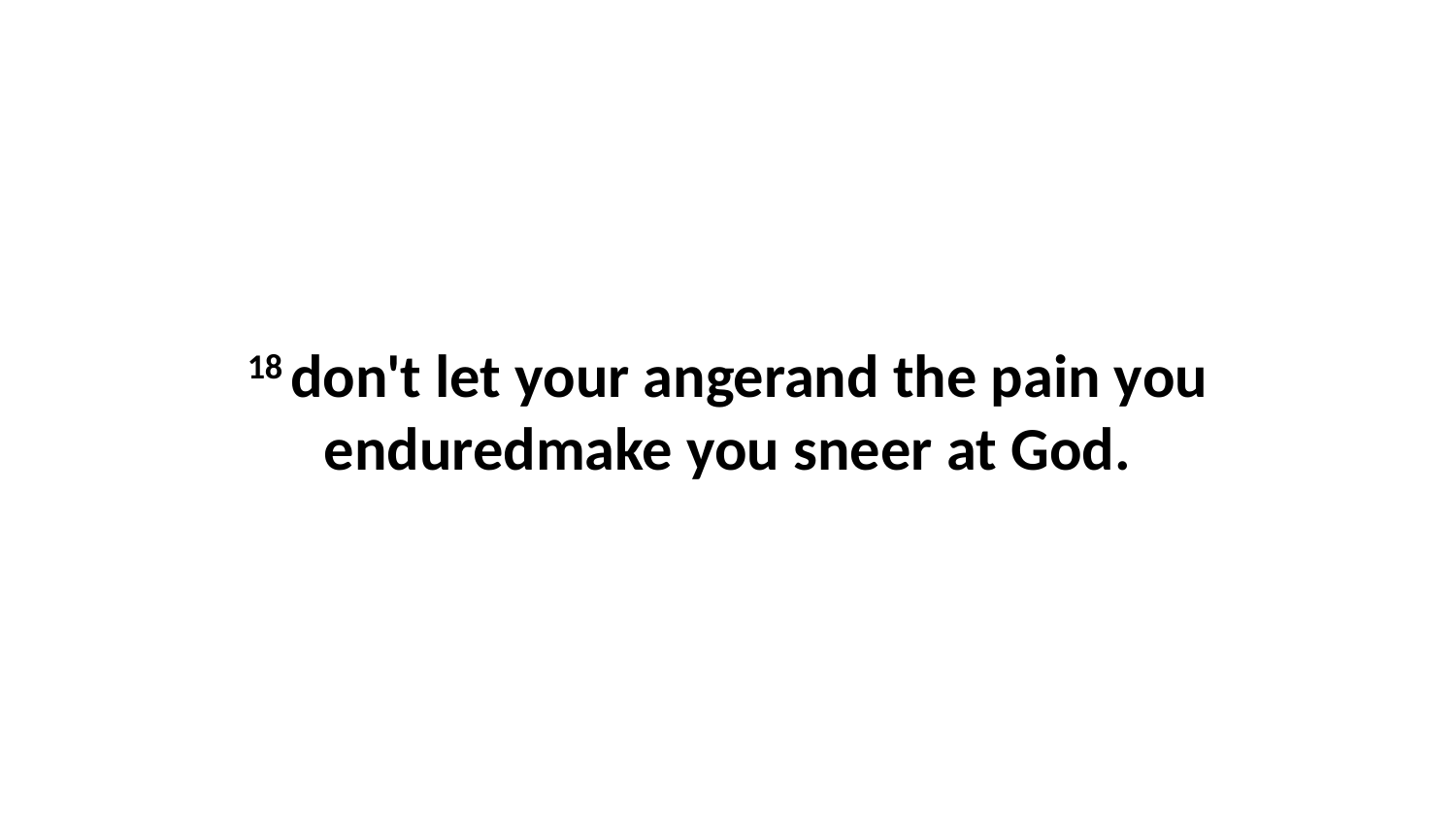

18 don't let your angerand the pain you enduredmake you sneer at God.